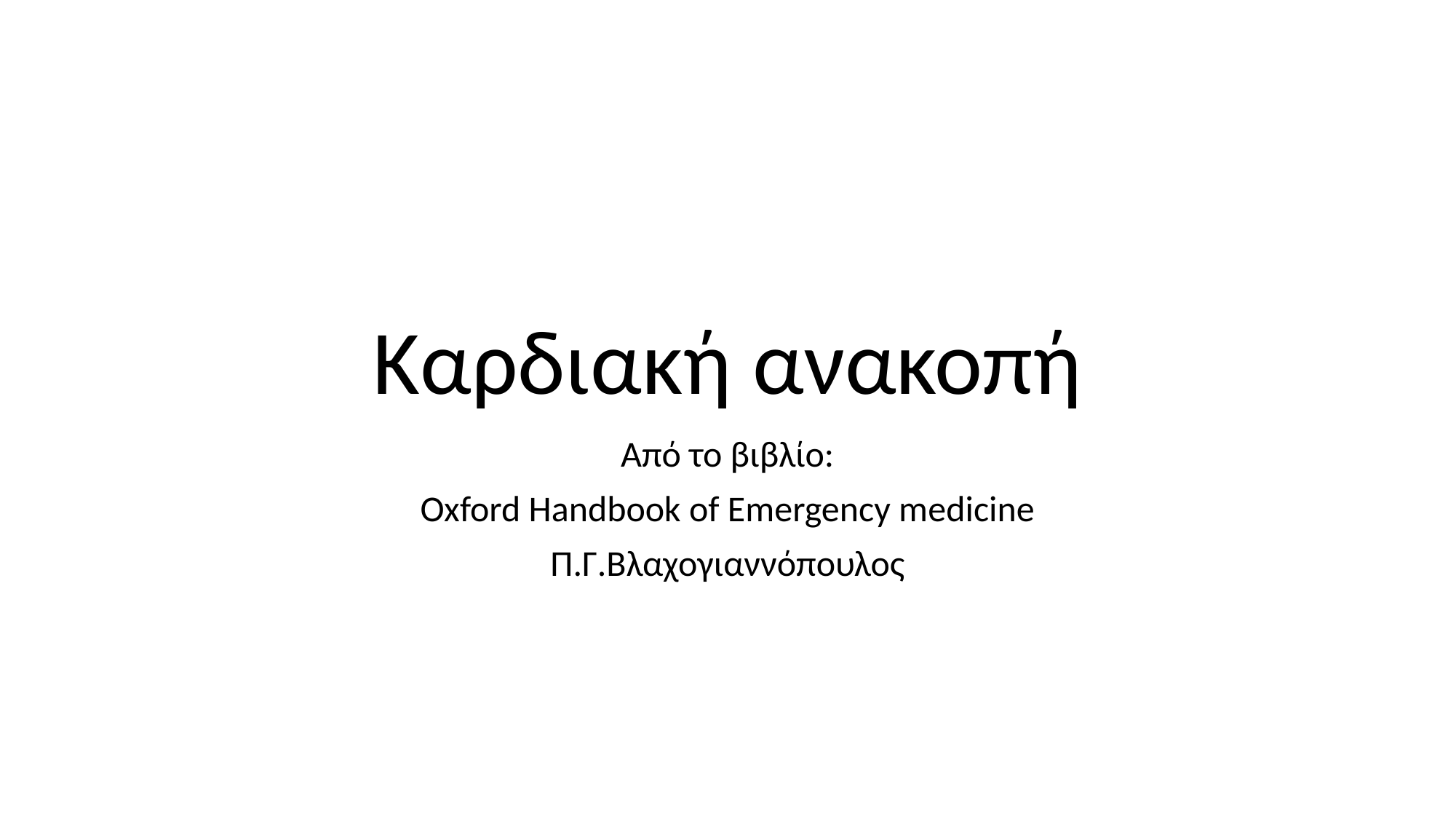

# Καρδιακή ανακοπή
Από το βιβλίο:
Oxford Handbook of Emergency medicine
Π.Γ.Βλαχογιαννόπουλος